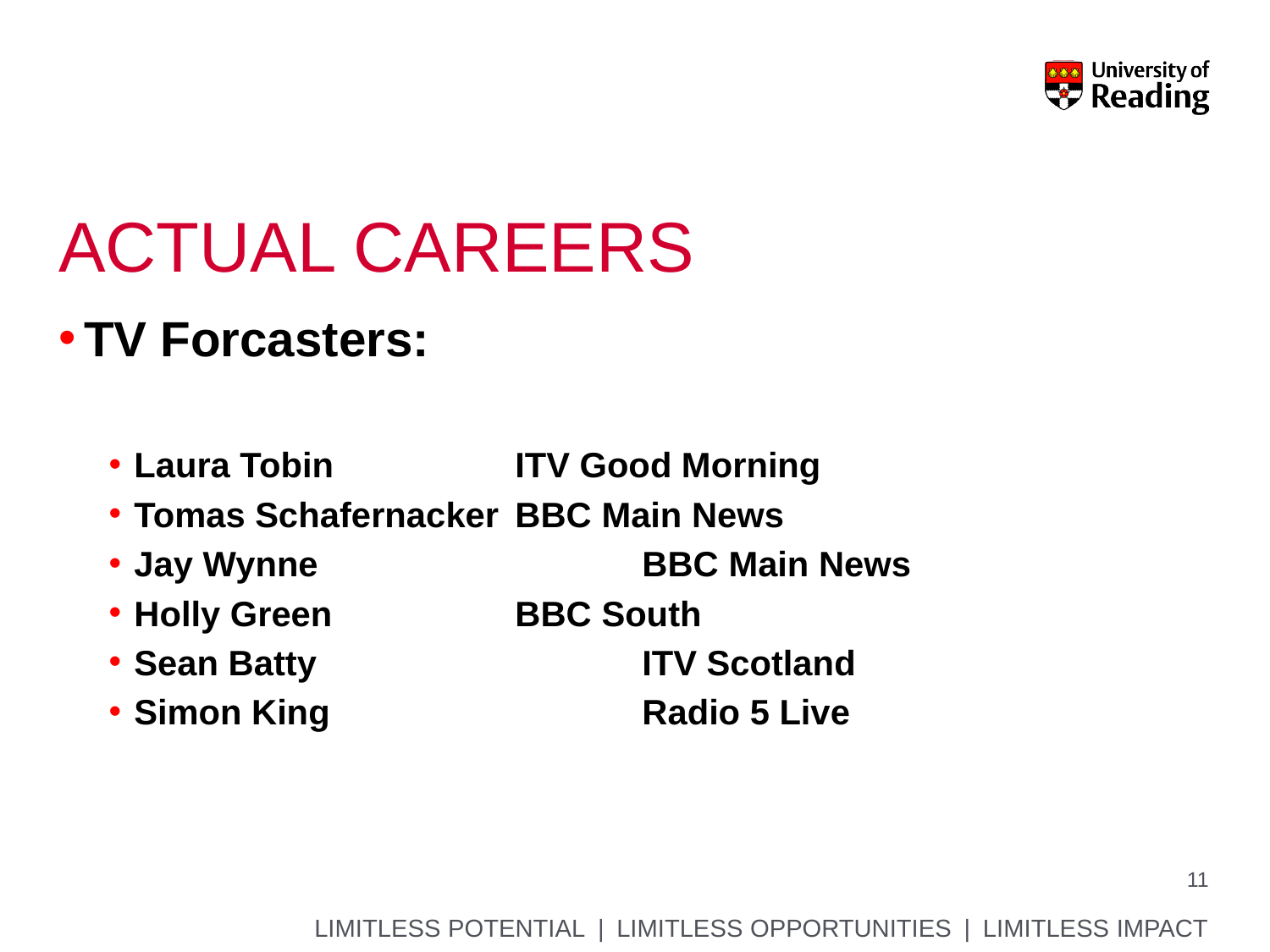

# Actual Careers
TV Forcasters:

Laura Tobin		ITV Good Morning
Tomas Schafernacker	BBC Main News
Jay Wynne			BBC Main News
Holly Green		BBC South
Sean Batty			ITV Scotland
Simon King			Radio 5 Live
11